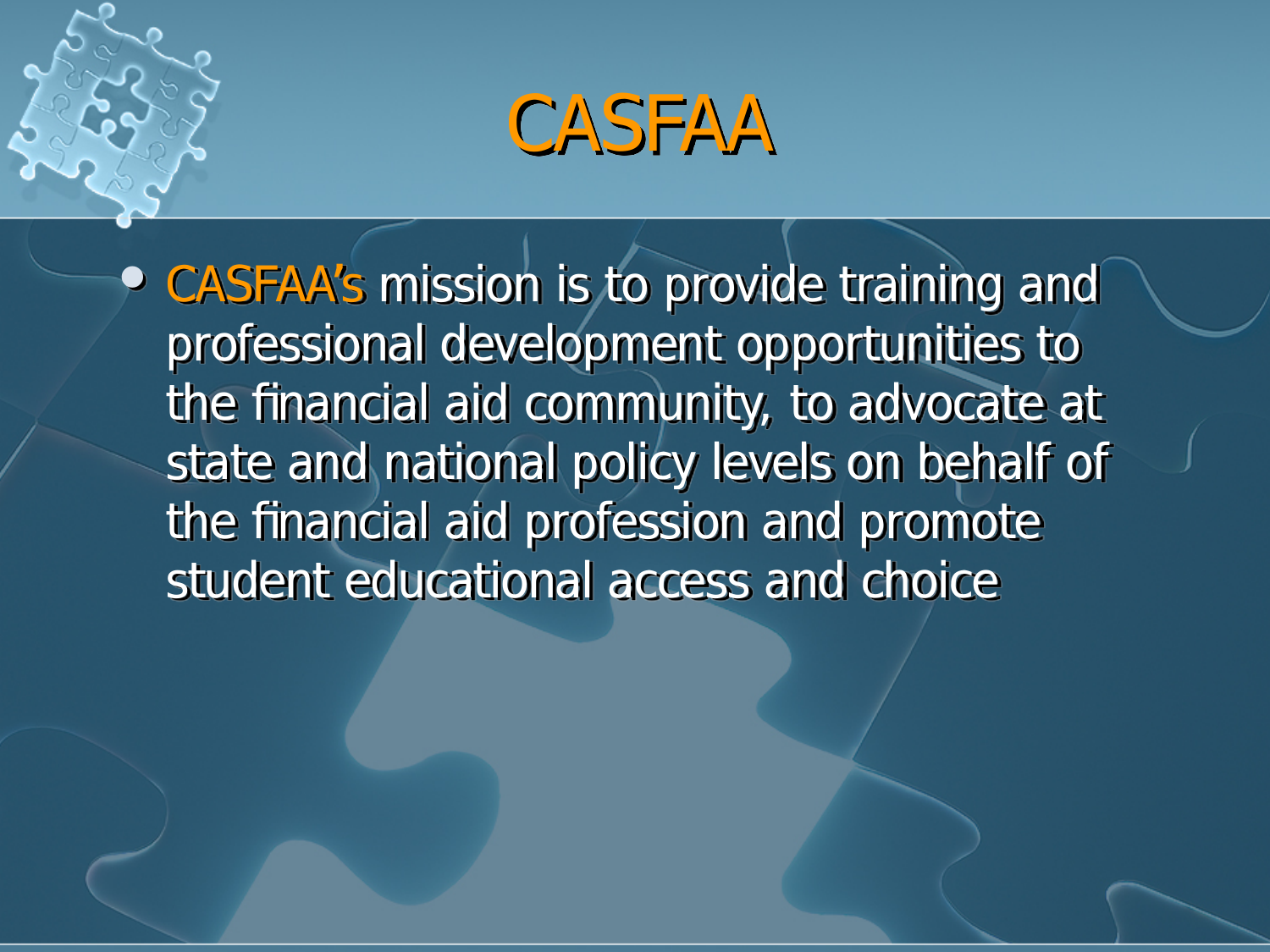

# CASFAA
CASFAA’s mission is to provide training and professional development opportunities to the financial aid community, to advocate at state and national policy levels on behalf of the financial aid profession and promote student educational access and choice